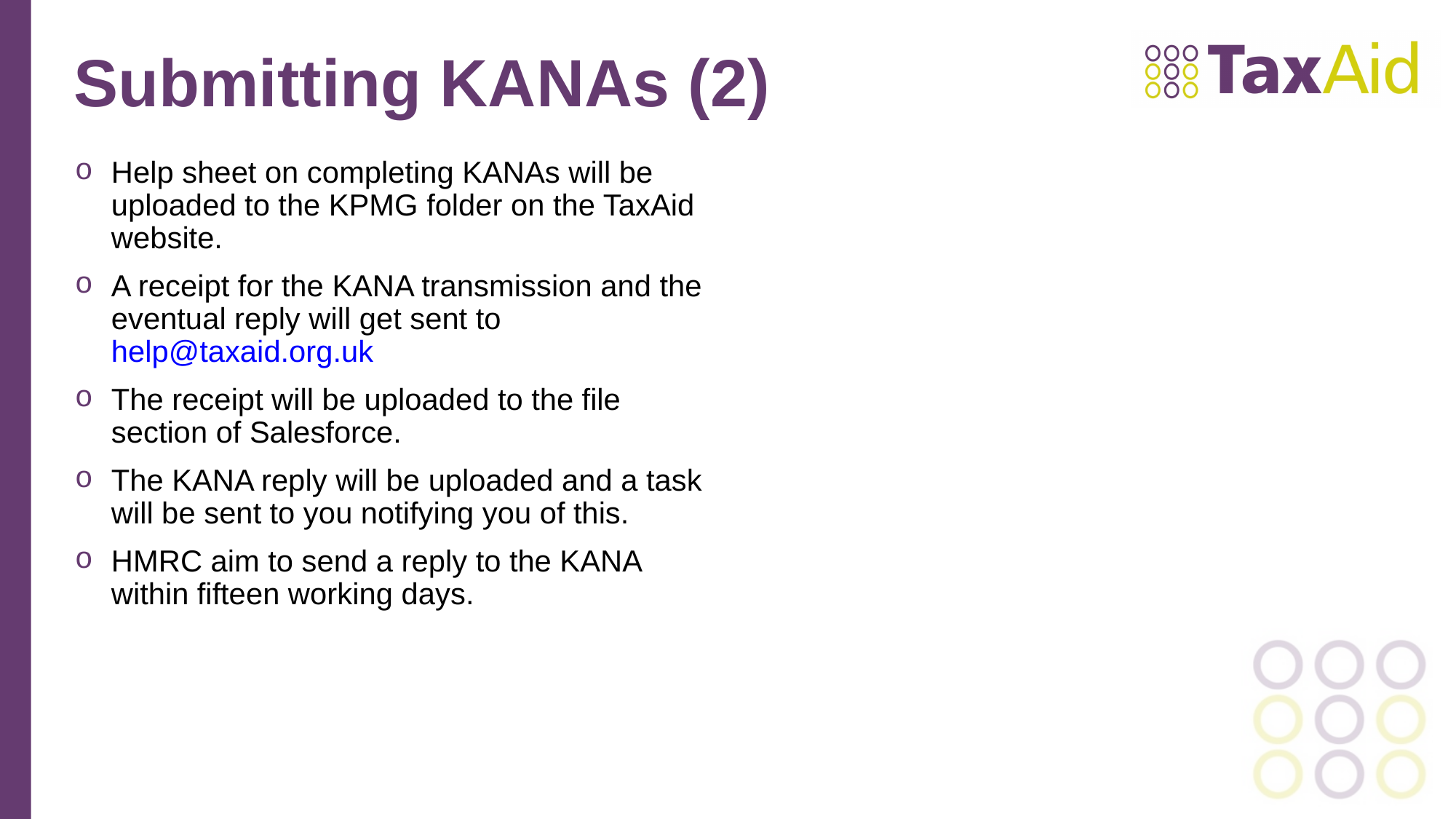

# Submitting KANAs (2)
Help sheet on completing KANAs will be uploaded to the KPMG folder on the TaxAid website.
A receipt for the KANA transmission and the eventual reply will get sent to help@taxaid.org.uk
The receipt will be uploaded to the file section of Salesforce.
The KANA reply will be uploaded and a task will be sent to you notifying you of this.
HMRC aim to send a reply to the KANA within fifteen working days.